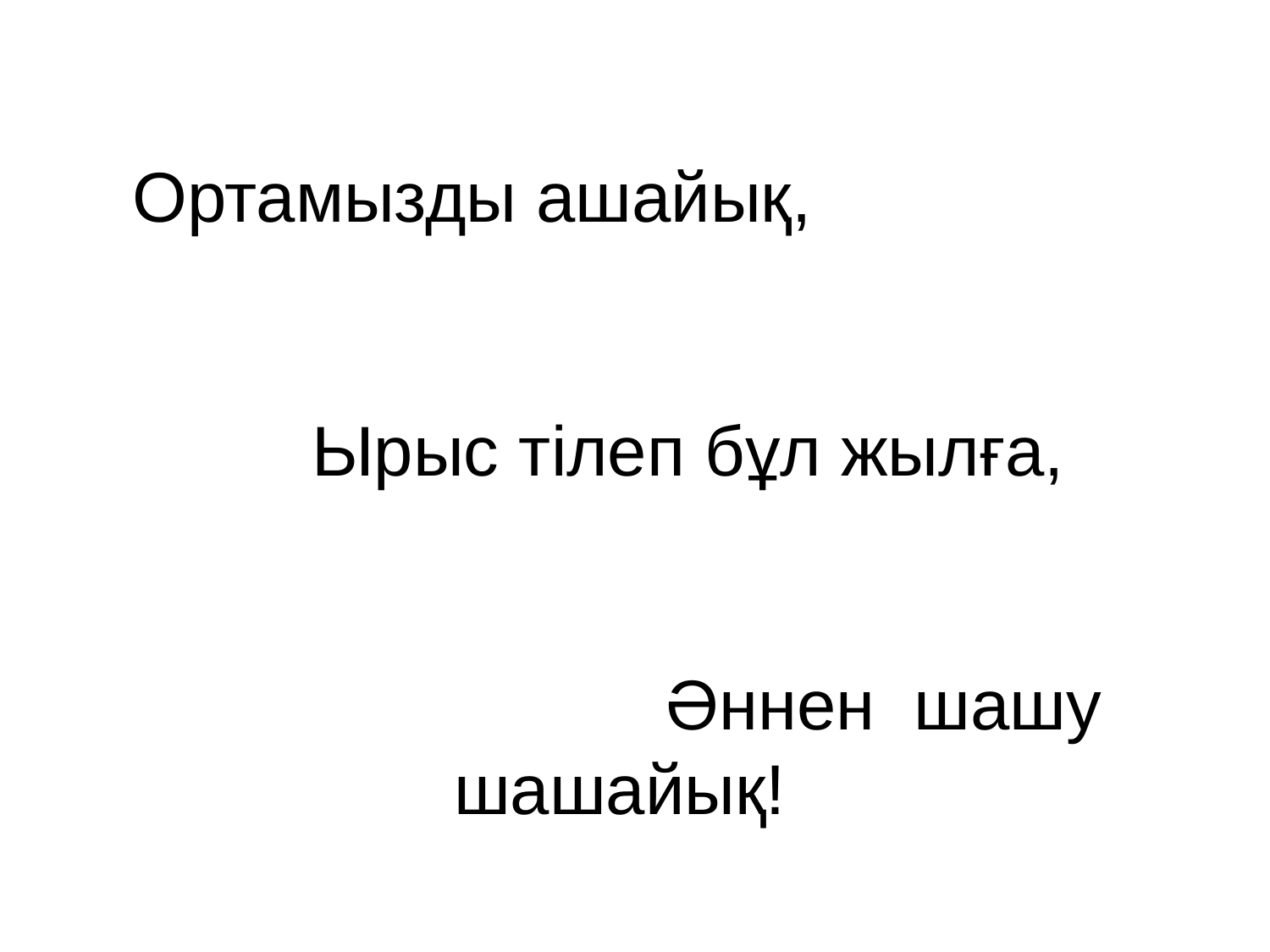

Ал, халайық, тұрмайық,                                                                                                              Әндетейік жырлайық!                                                                                                                   Ортамызды ашайық,                                                                                                                               Ырыс тілеп бұл жылға,                                                                                                                                    Әннен  шашу шашайық!
                                                                                                                   Ән  «Наурыз-Думан»
Данат,Елдар,Аңсар,Сейфуллин